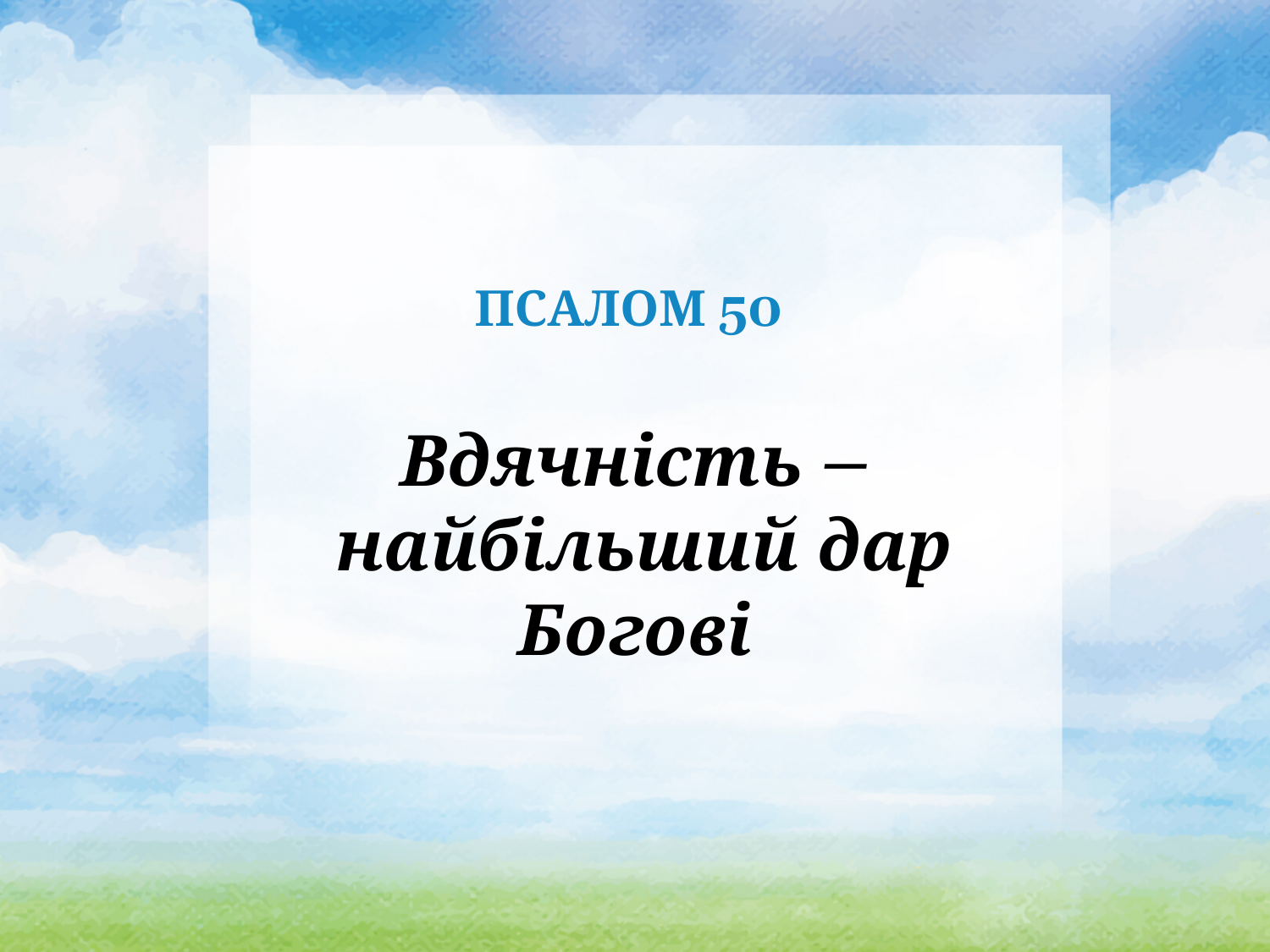

# ПСАЛОМ 50
Вдячність –
 найбільший дар
Богові